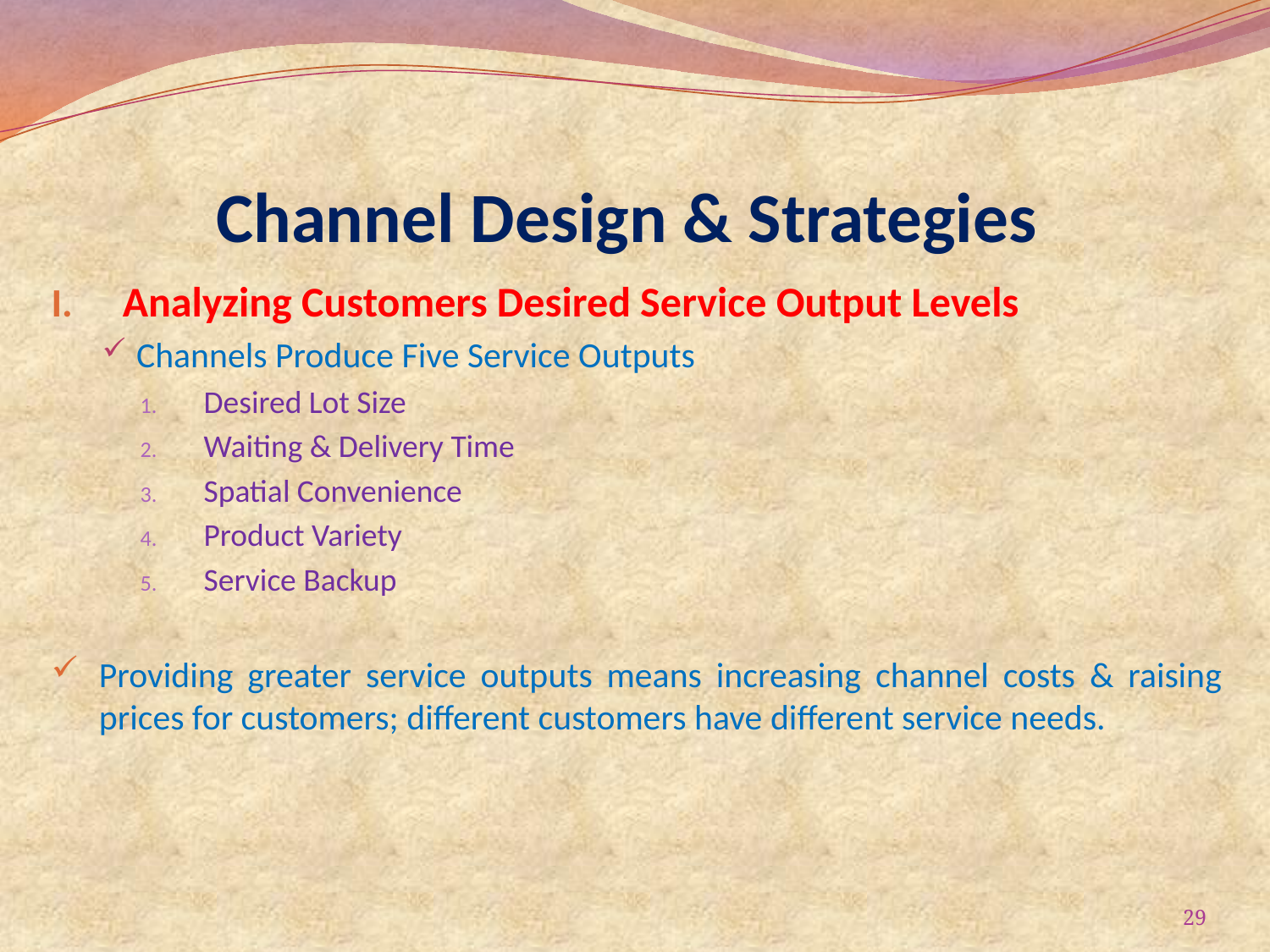

# Channel Design & Strategies
Analyzing Customers Desired Service Output Levels
Channels Produce Five Service Outputs
Desired Lot Size
Waiting & Delivery Time
Spatial Convenience
Product Variety
Service Backup

Providing greater service outputs means increasing channel costs & raising prices for customers; different customers have different service needs.

29